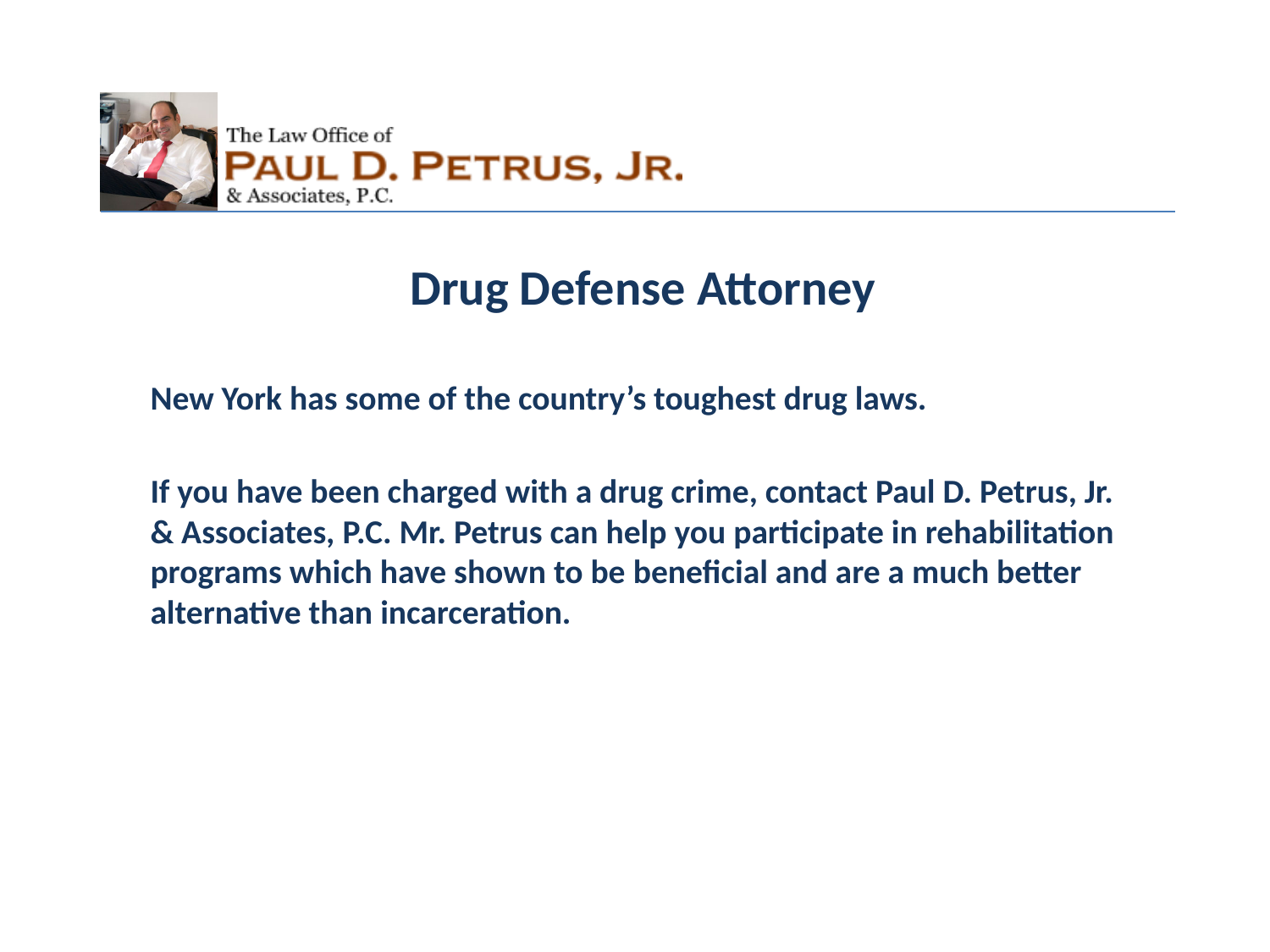

Drug Defense Attorney
New York has some of the country’s toughest drug laws.

If you have been charged with a drug crime, contact Paul D. Petrus, Jr. & Associates, P.C. Mr. Petrus can help you participate in rehabilitation programs which have shown to be beneficial and are a much better alternative than incarceration.